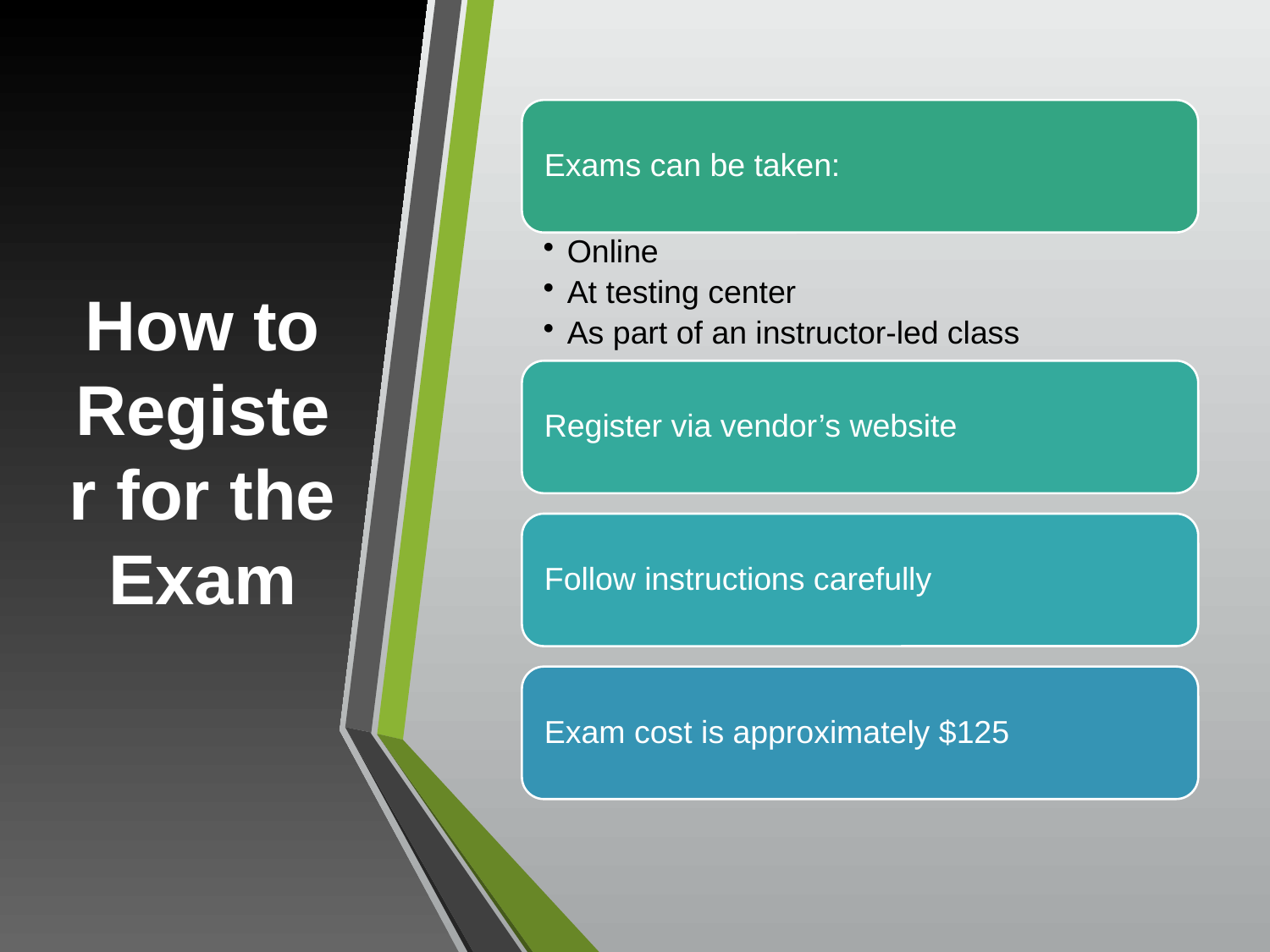

# How to Register for the Exam
Exams can be taken:
Online
At testing center
As part of an instructor-led class
Register via vendor’s website
Follow instructions carefully
Exam cost is approximately $125